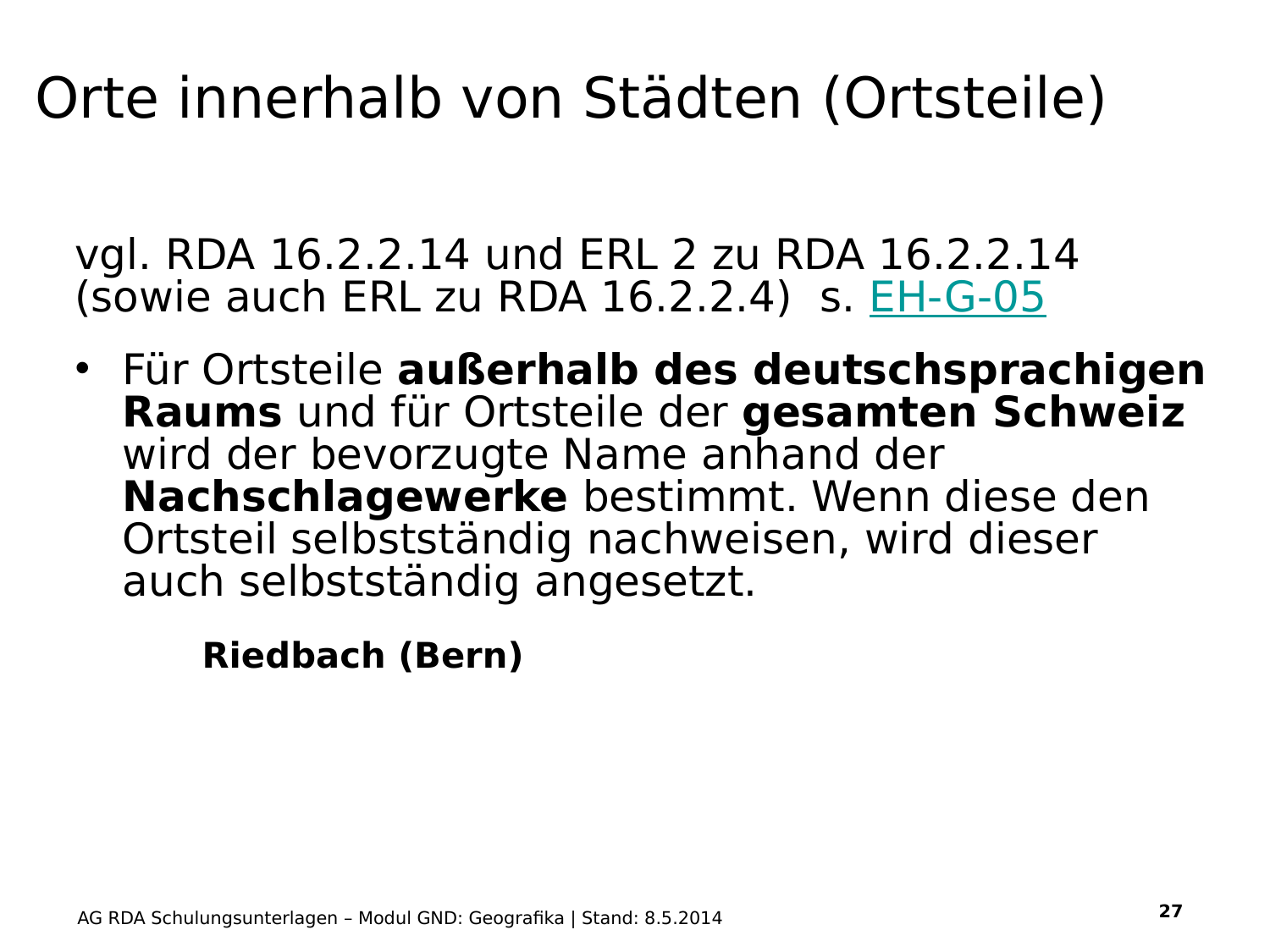

# Orte innerhalb von Städten (Ortsteile)
vgl. RDA 16.2.2.14 und ERL 2 zu RDA 16.2.2.14 (sowie auch ERL zu RDA 16.2.2.4)  s. EH-G-05
Für Ortsteile außerhalb des deutschsprachigen Raums und für Ortsteile der gesamten Schweiz wird der bevorzugte Name anhand der Nachschlagewerke bestimmt. Wenn diese den Ortsteil selbstständig nachweisen, wird dieser auch selbstständig angesetzt.
	Riedbach (Bern)